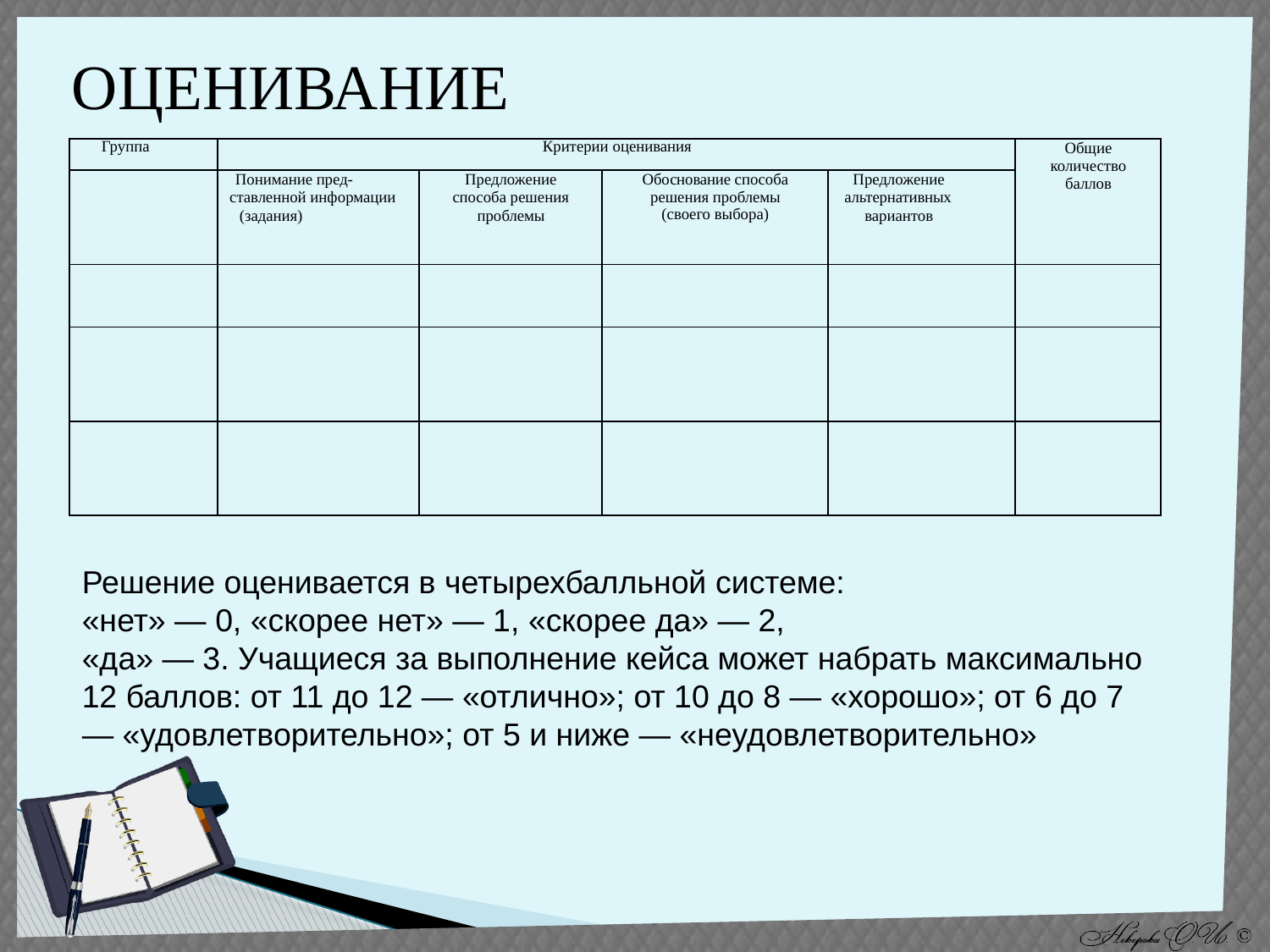

ОЦЕНИВАНИЕ
| Группа | Критерии оценивания |  |  |  | Общие количество баллов |
| --- | --- | --- | --- | --- | --- |
|  | Понимание пред- ставленной информации (задания) | Предложение способа решения проблемы | Обоснование способа решения проблемы (своего выбора) | Предложение альтернативных вариантов |  |
|  |  |  |  |  |  |
|  |  |  |  |  |  |
|  |  |  |  |  |  |
Решение оценивается в четырехбалльной системе:
«нет» — 0, «скорее нет» — 1, «скорее да» — 2,
«да» — 3. Учащиеся за выполнение кейса может набрать максимально 12 баллов: от 11 до 12 — «отлично»; от 10 до 8 — «хорошо»; от 6 до 7 — «удовлетворительно»; от 5 и ниже — «неудовлетворительно»